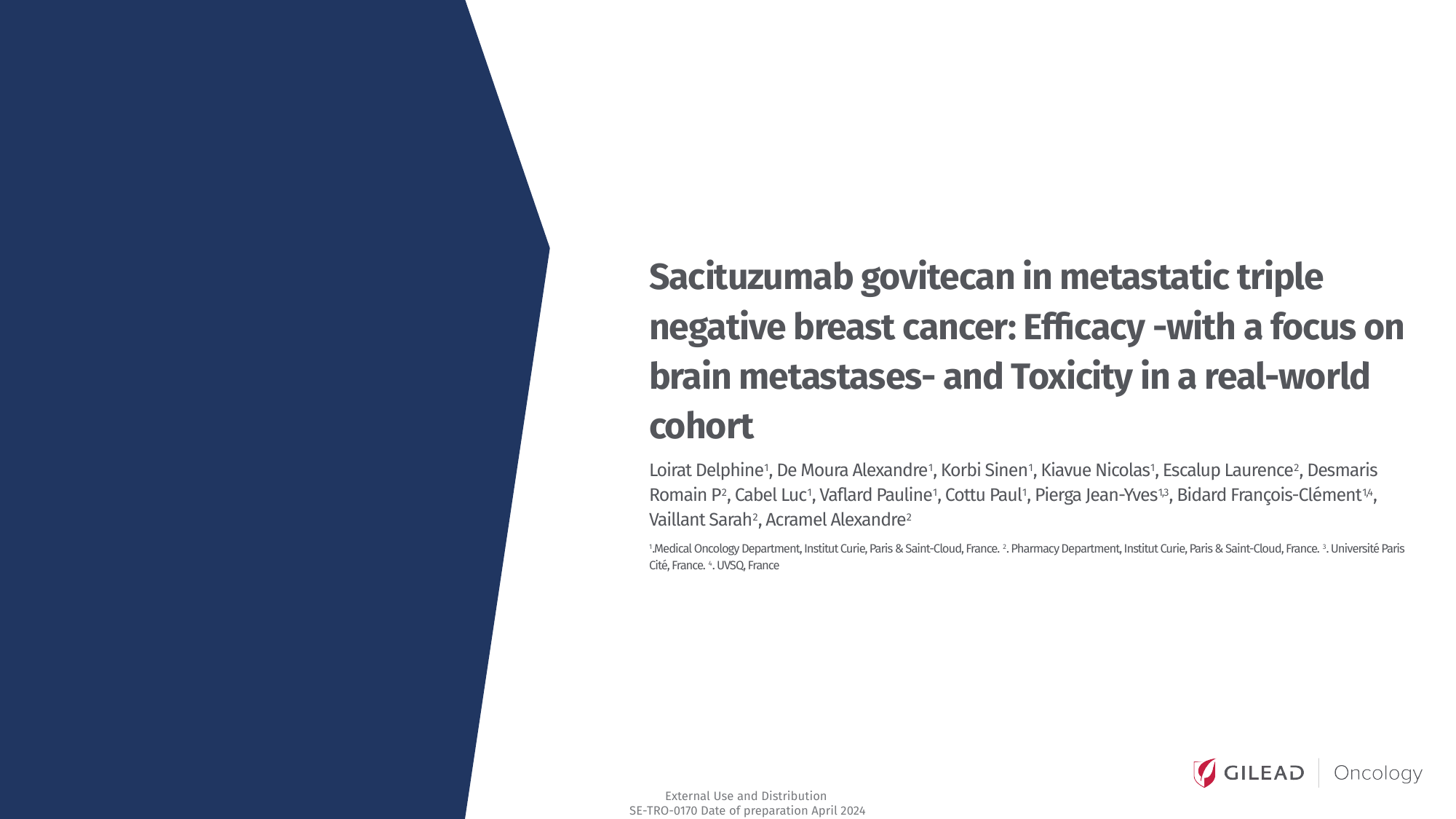

Sacituzumab govitecan in metastatic triple negative breast cancer: Efficacy -with a focus on brain metastases- and Toxicity in a real-world cohort
Loirat Delphine1, De Moura Alexandre1, Korbi Sinen1, Kiavue Nicolas1, Escalup Laurence2, Desmaris Romain P2, Cabel Luc1, Vaflard Pauline1, Cottu Paul1, Pierga Jean-Yves1,3, Bidard François-Clément1,4, Vaillant Sarah2, Acramel Alexandre2
1.Medical Oncology Department, Institut Curie, Paris & Saint-Cloud, France. 2. Pharmacy Department, Institut Curie, Paris & Saint-Cloud, France. 3. Université Paris Cité, France. 4. UVSQ, France